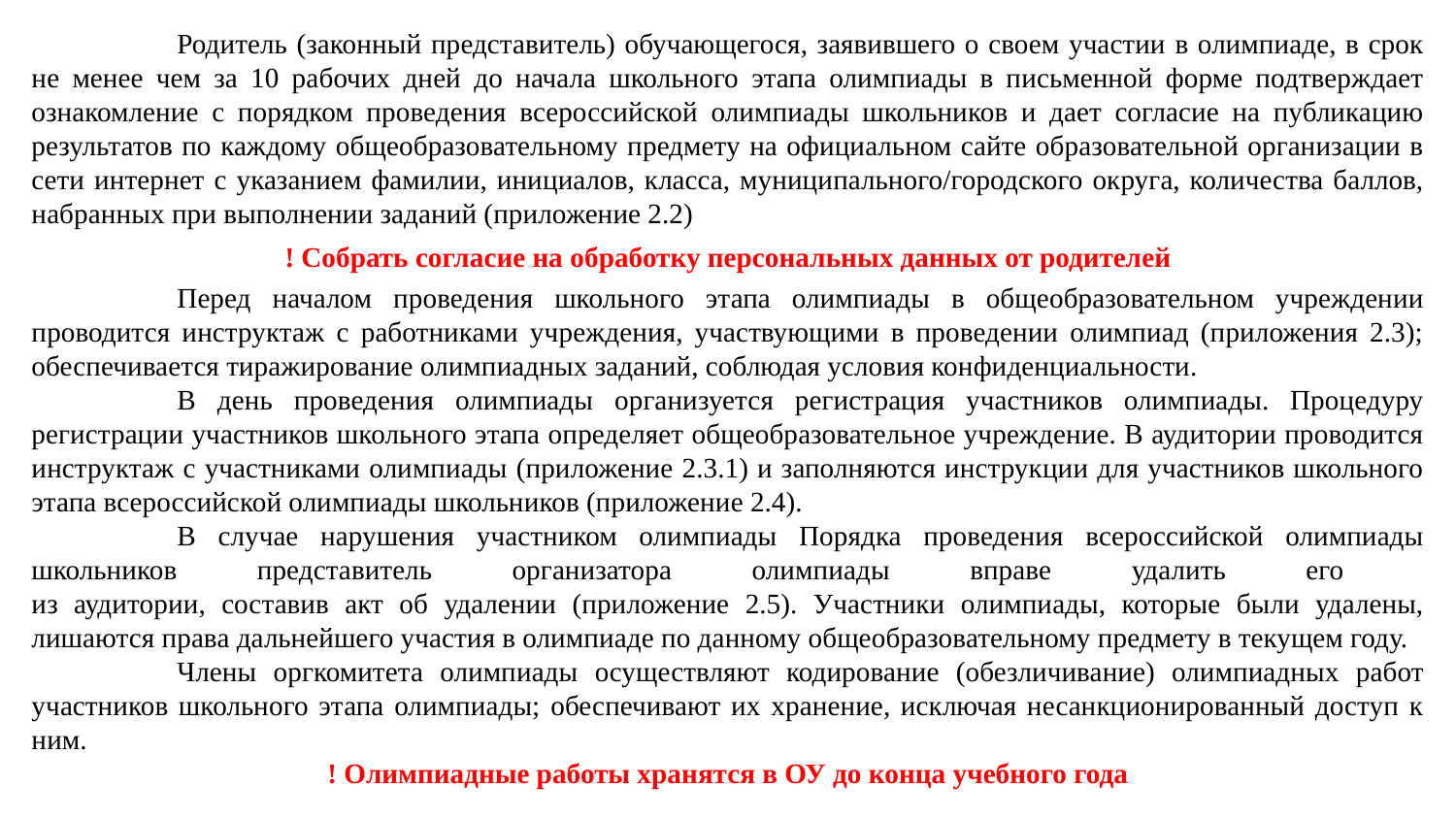

Родитель (законный представитель) обучающегося, заявившего о своем участии в олимпиаде, в срок не менее чем за 10 рабочих дней до начала школьного этапа олимпиады в письменной форме подтверждает ознакомление с порядком проведения всероссийской олимпиады школьников и дает согласие на публикацию результатов по каждому общеобразовательному предмету на официальном сайте образовательной организации в сети интернет с указанием фамилии, инициалов, класса, муниципального/городского округа, количества баллов, набранных при выполнении заданий (приложение 2.2)

! Собрать согласие на обработку персональных данных от родителей

	Перед началом проведения школьного этапа олимпиады в общеобразовательном учреждении проводится инструктаж с работниками учреждения, участвующими в проведении олимпиад (приложения 2.3); обеспечивается тиражирование олимпиадных заданий, соблюдая условия конфиденциальности.
	В день проведения олимпиады организуется регистрация участников олимпиады. Процедуру регистрации участников школьного этапа определяет общеобразовательное учреждение. В аудитории проводится инструктаж с участниками олимпиады (приложение 2.3.1) и заполняются инструкции для участников школьного этапа всероссийской олимпиады школьников (приложение 2.4).
	В случае нарушения участником олимпиады Порядка проведения всероссийской олимпиады школьников представитель организатора олимпиады вправе удалить его
из аудитории, составив акт об удалении (приложение 2.5). Участники олимпиады, которые были удалены, лишаются права дальнейшего участия в олимпиаде по данному общеобразовательному предмету в текущем году.
	Члены оргкомитета олимпиады осуществляют кодирование (обезличивание) олимпиадных работ участников школьного этапа олимпиады; обеспечивают их хранение, исключая несанкционированный доступ к ним.
! Олимпиадные работы хранятся в ОУ до конца учебного года